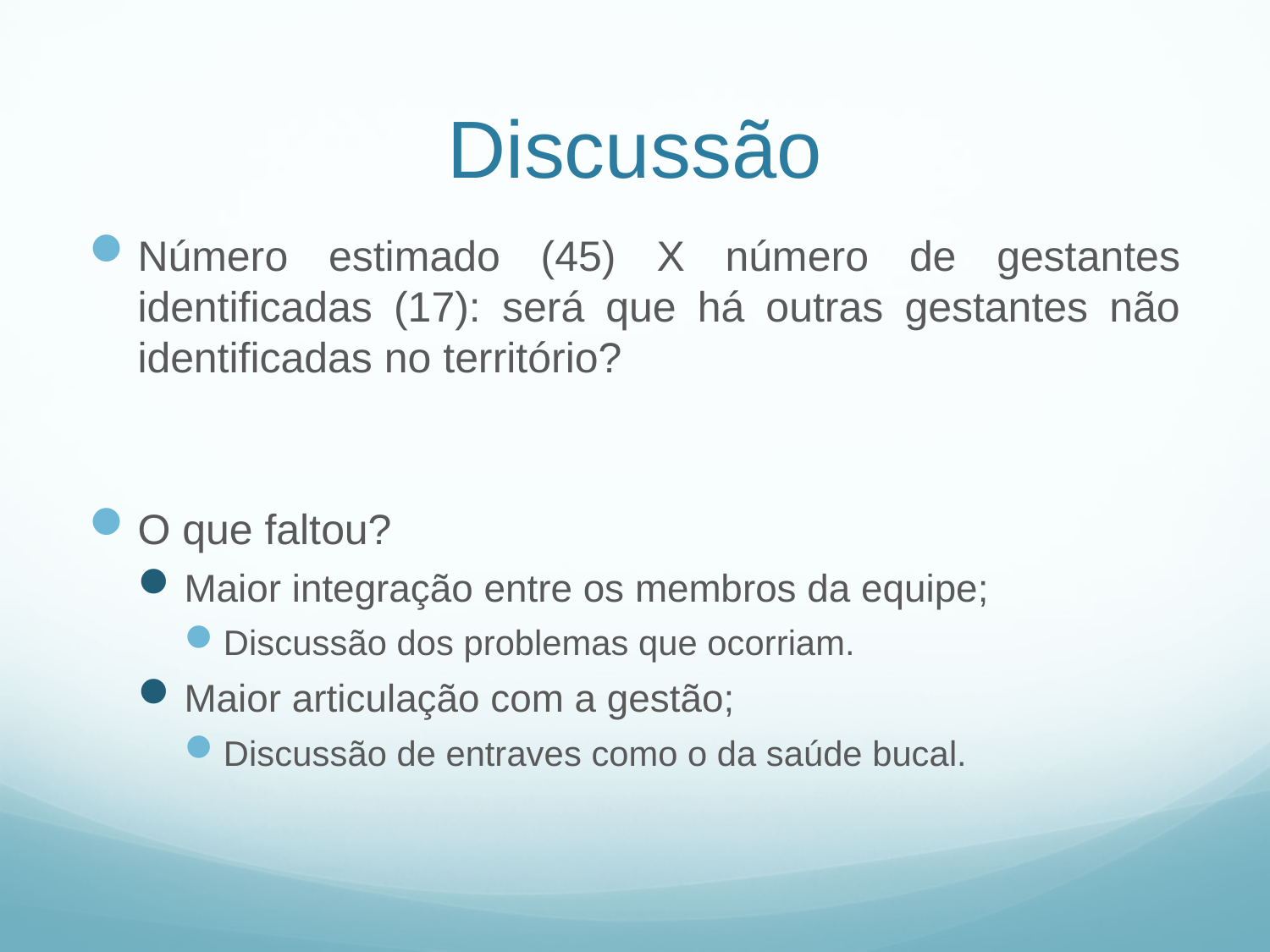

# Discussão
Número estimado (45) X número de gestantes identificadas (17): será que há outras gestantes não identificadas no território?

O que faltou?
Maior integração entre os membros da equipe;
Discussão dos problemas que ocorriam.
Maior articulação com a gestão;
Discussão de entraves como o da saúde bucal.